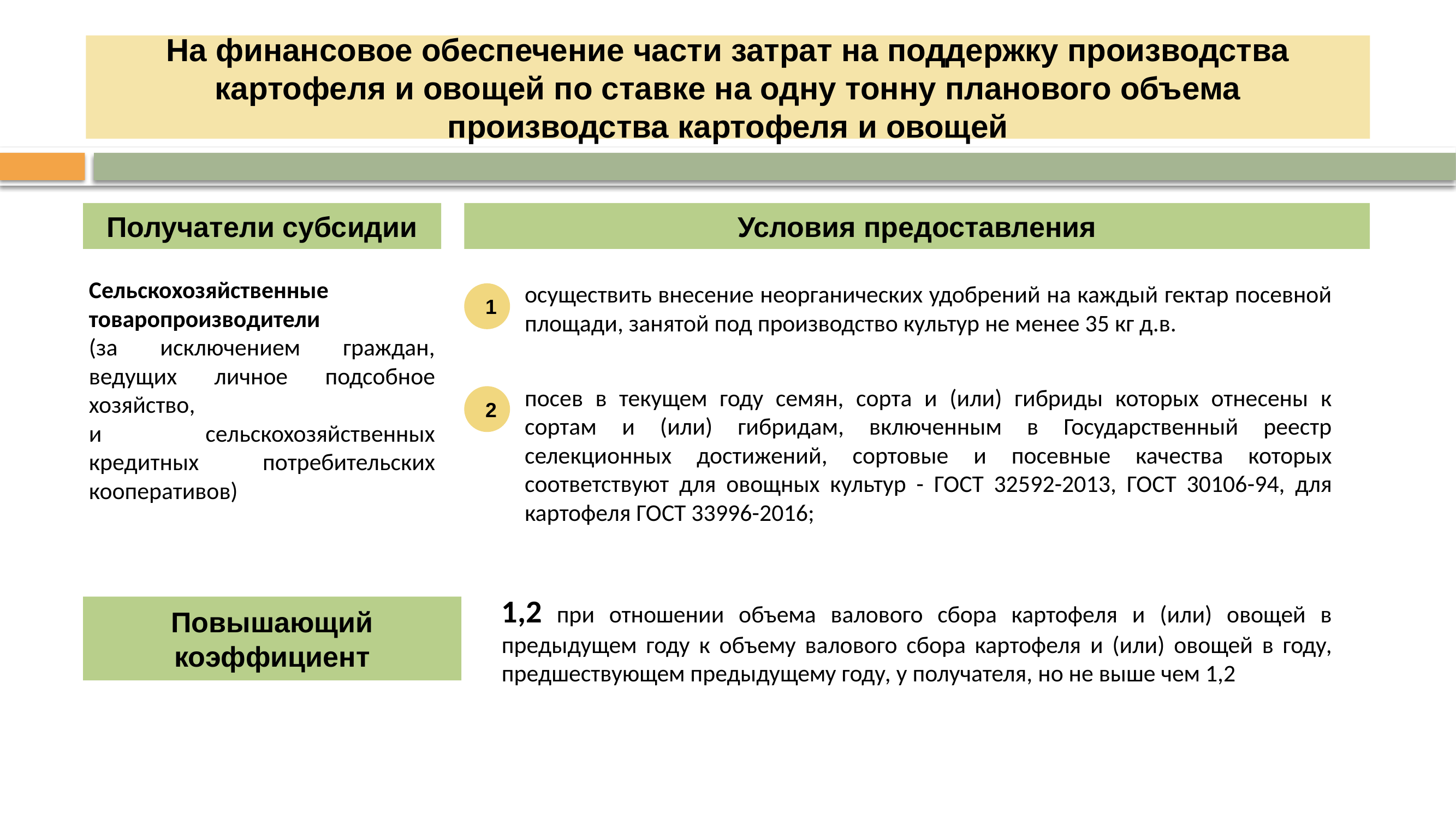

На финансовое обеспечение части затрат на поддержку производства картофеля и овощей по ставке на одну тонну планового объема производства картофеля и овощей
Условия предоставления
Получатели субсидии
Сельскохозяйственные товаропроизводители
(за исключением граждан, ведущих личное подсобное хозяйство,
и сельскохозяйственных кредитных потребительских кооперативов)
осуществить внесение неорганических удобрений на каждый гектар посевной площади, занятой под производство культур не менее 35 кг д.в.
1
посев в текущем году семян, сорта и (или) гибриды которых отнесены к сортам и (или) гибридам, включенным в Государственный реестр селекционных достижений, сортовые и посевные качества которых соответствуют для овощных культур - ГОСТ 32592-2013, ГОСТ 30106-94, для картофеля ГОСТ 33996-2016;
2
1,2 при отношении объема валового сбора картофеля и (или) овощей в предыдущем году к объему валового сбора картофеля и (или) овощей в году, предшествующем предыдущему году, у получателя, но не выше чем 1,2
Повышающий коэффициент